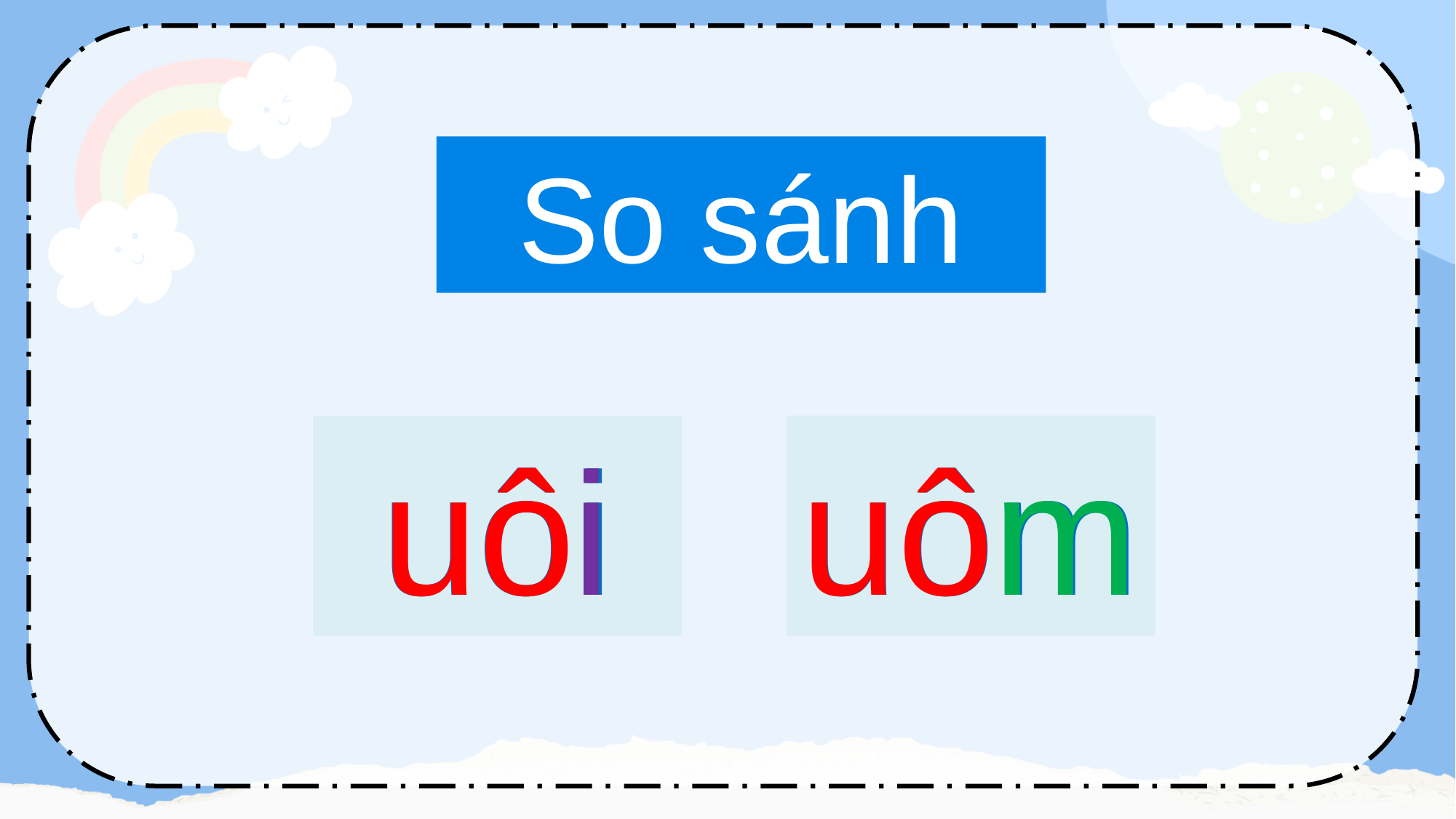

So sánh
uôm
uôi
uô
i
uô
m